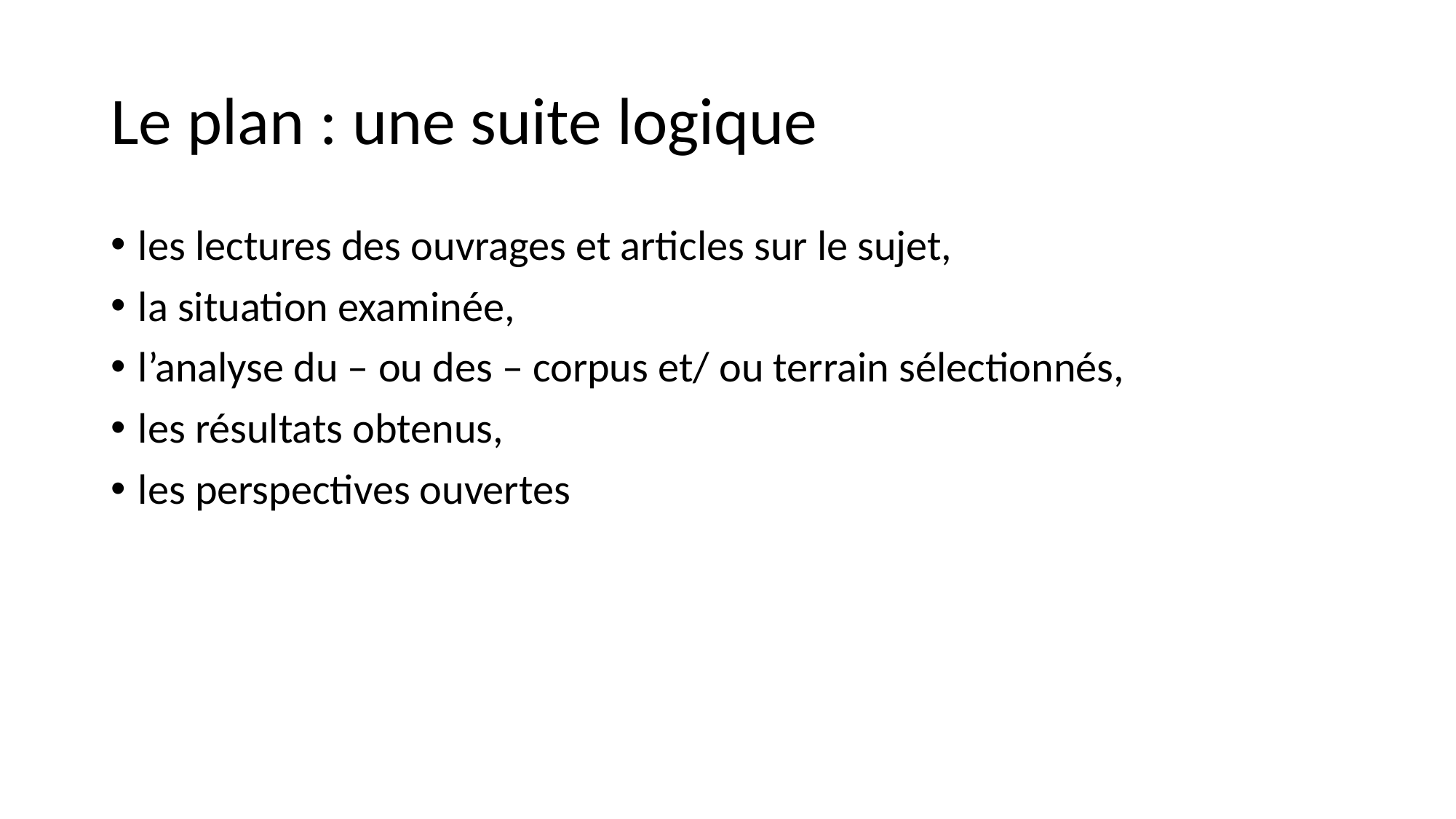

# Le plan : une suite logique
les lectures des ouvrages et articles sur le sujet,
la situation examinée,
l’analyse du – ou des – corpus et/ ou terrain sélectionnés,
les résultats obtenus,
les perspectives ouvertes